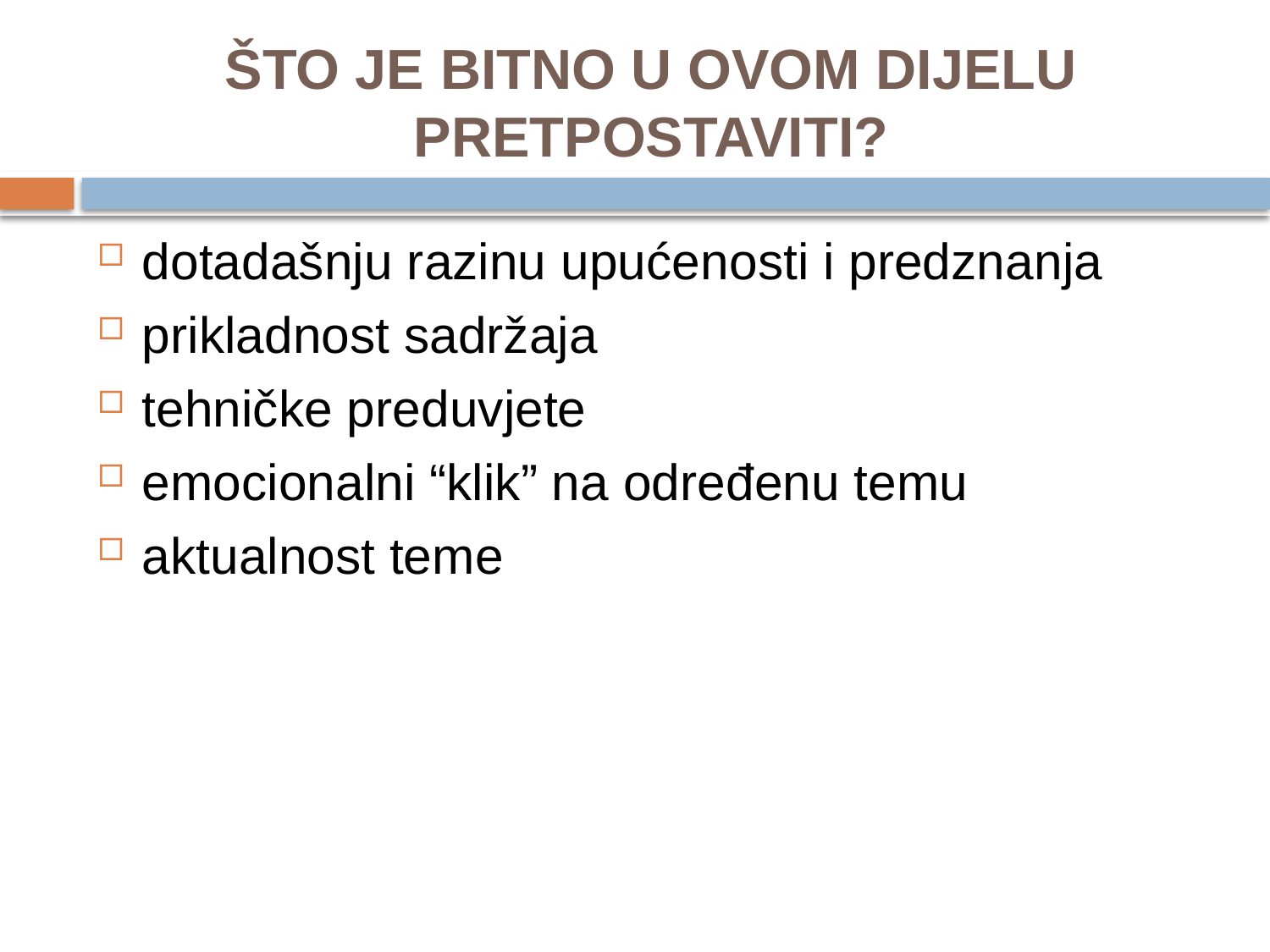

# ŠTO JE BITNO U OVOM DIJELU PRETPOSTAVITI?
dotadašnju razinu upućenosti i predznanja
prikladnost sadržaja
tehničke preduvjete
emocionalni “klik” na određenu temu
aktualnost teme